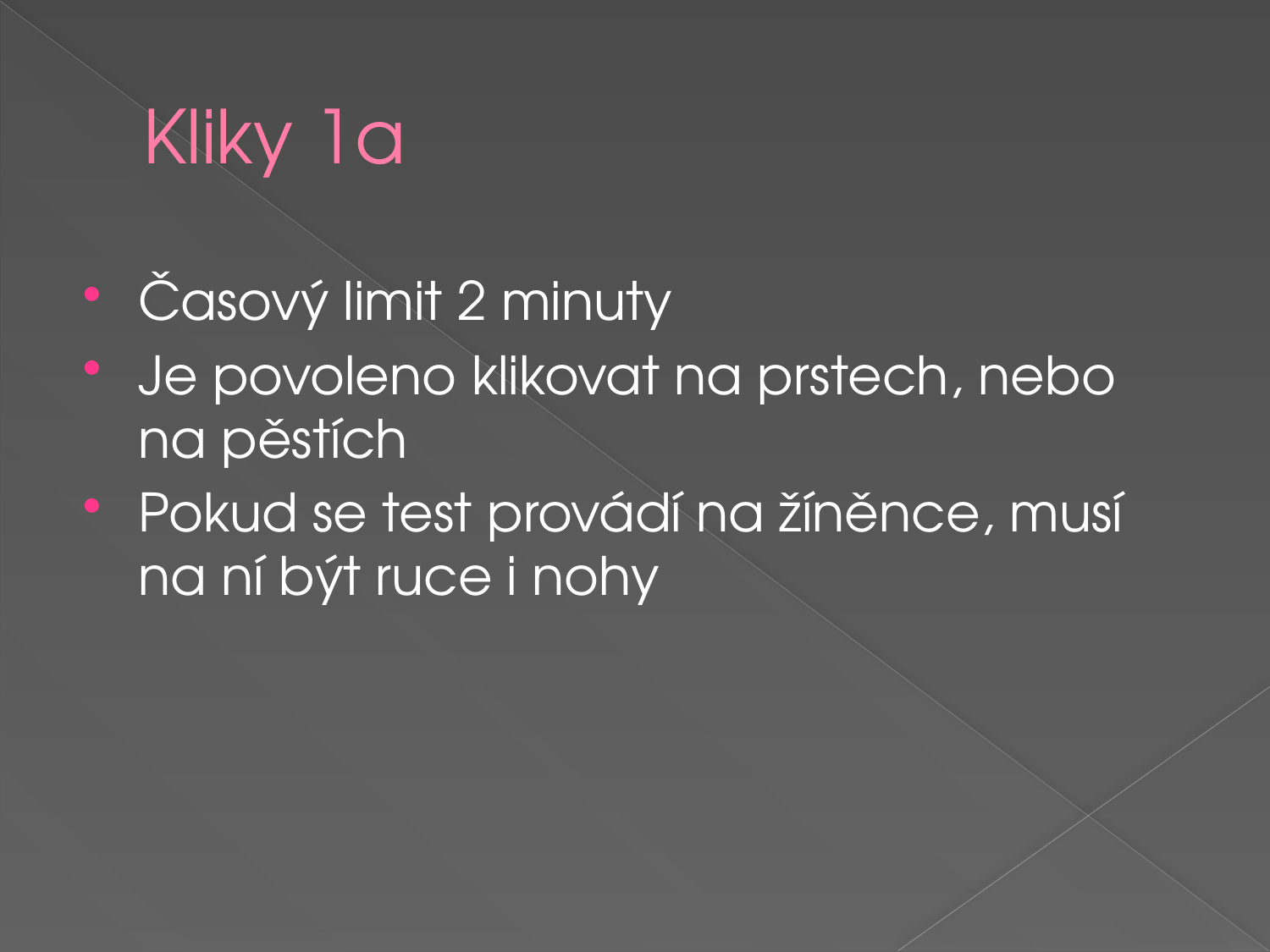

# Kliky 1a
Časový limit 2 minuty
Je povoleno klikovat na prstech, nebo na pěstích
Pokud se test provádí na žíněnce, musí na ní být ruce i nohy